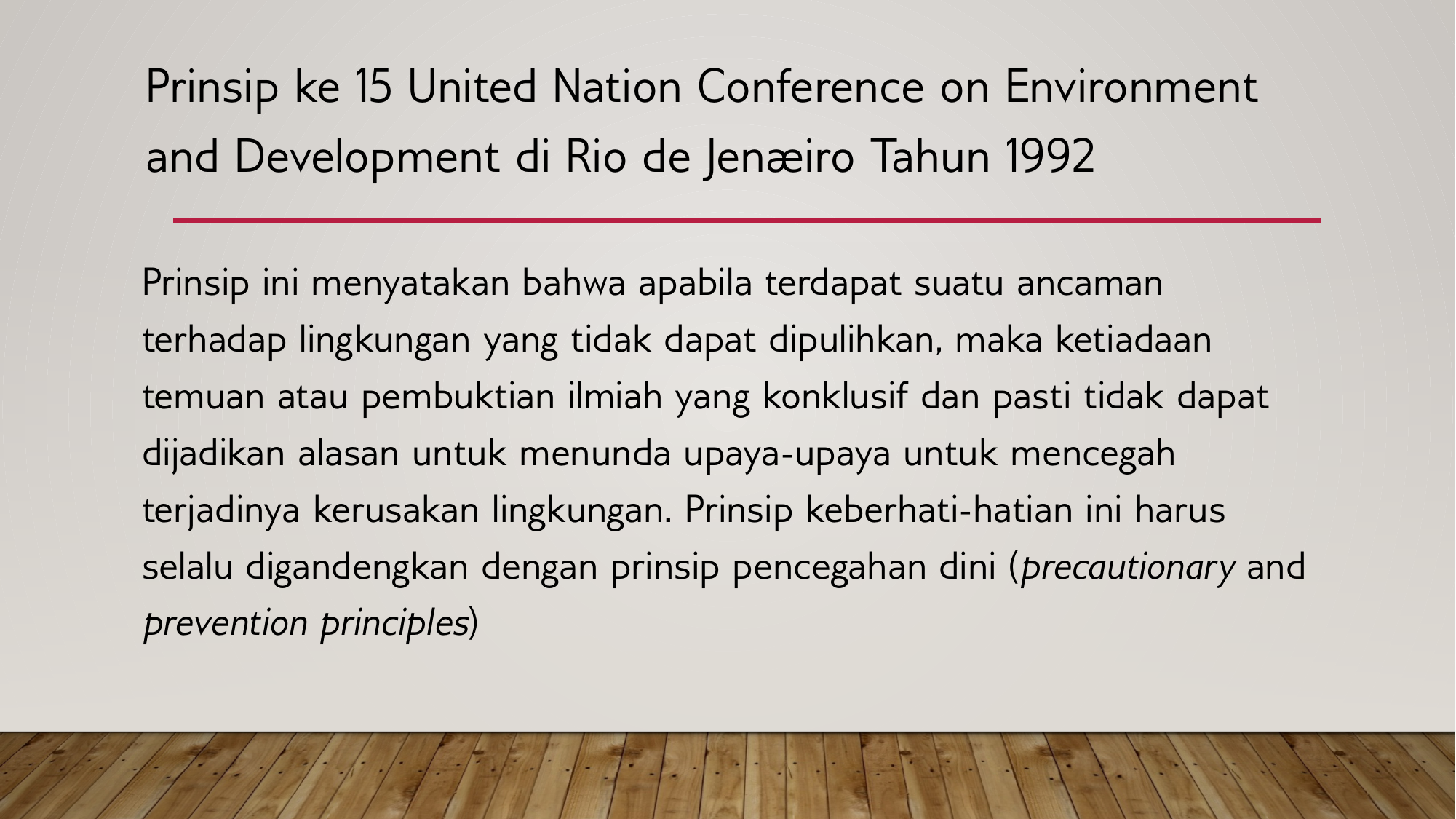

# Prinsip ke 15 United Nation Conference on Environment and Development di Rio de Jenaeiro Tahun 1992
Prinsip ini menyatakan bahwa apabila terdapat suatu ancaman terhadap lingkungan yang tidak dapat dipulihkan, maka ketiadaan temuan atau pembuktian ilmiah yang konklusif dan pasti tidak dapat dijadikan alasan untuk menunda upaya-upaya untuk mencegah terjadinya kerusakan lingkungan. Prinsip keberhati-hatian ini harus selalu digandengkan dengan prinsip pencegahan dini (precautionary and prevention principles)